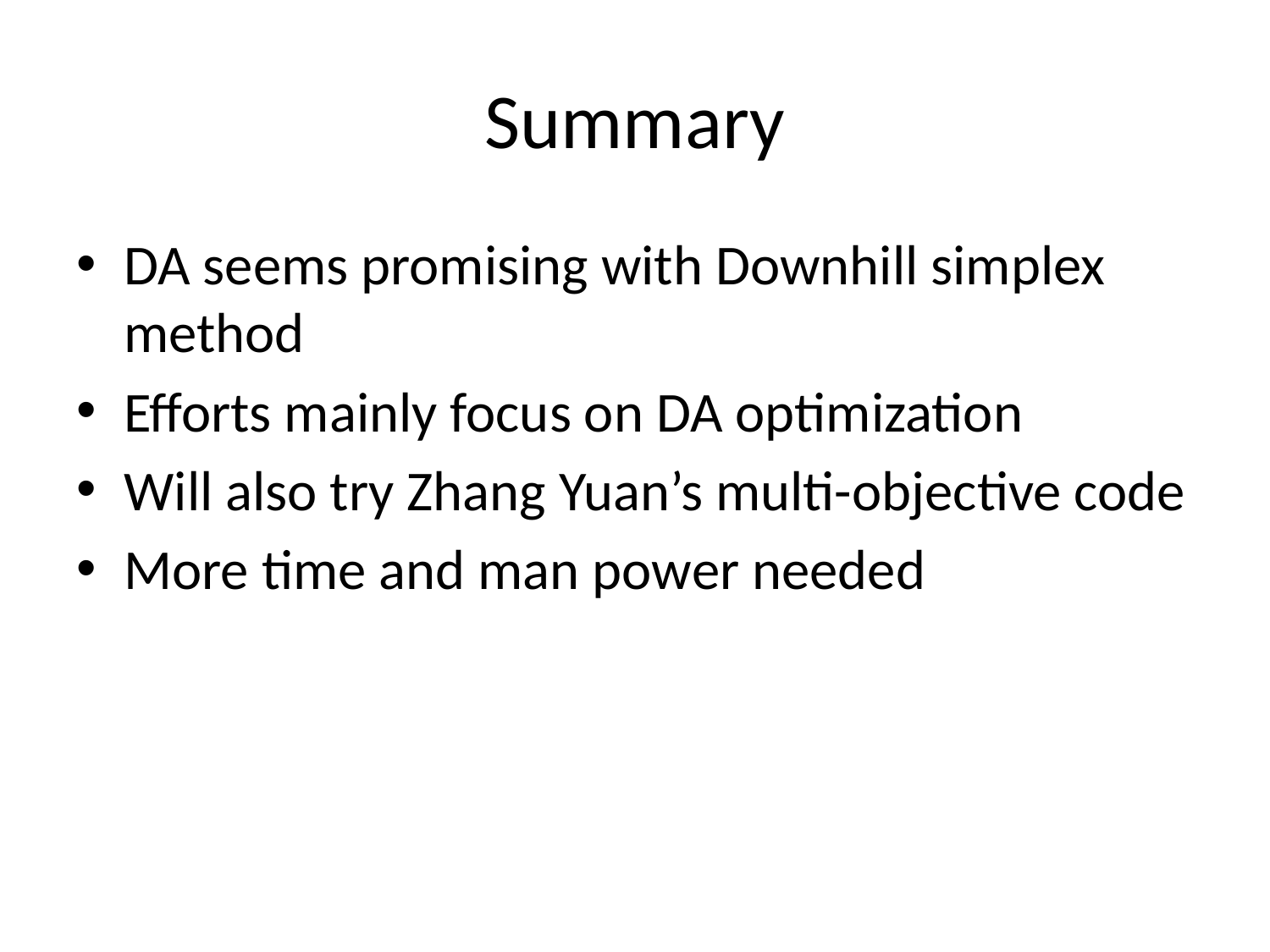

# Summary
DA seems promising with Downhill simplex method
Efforts mainly focus on DA optimization
Will also try Zhang Yuan’s multi-objective code
More time and man power needed